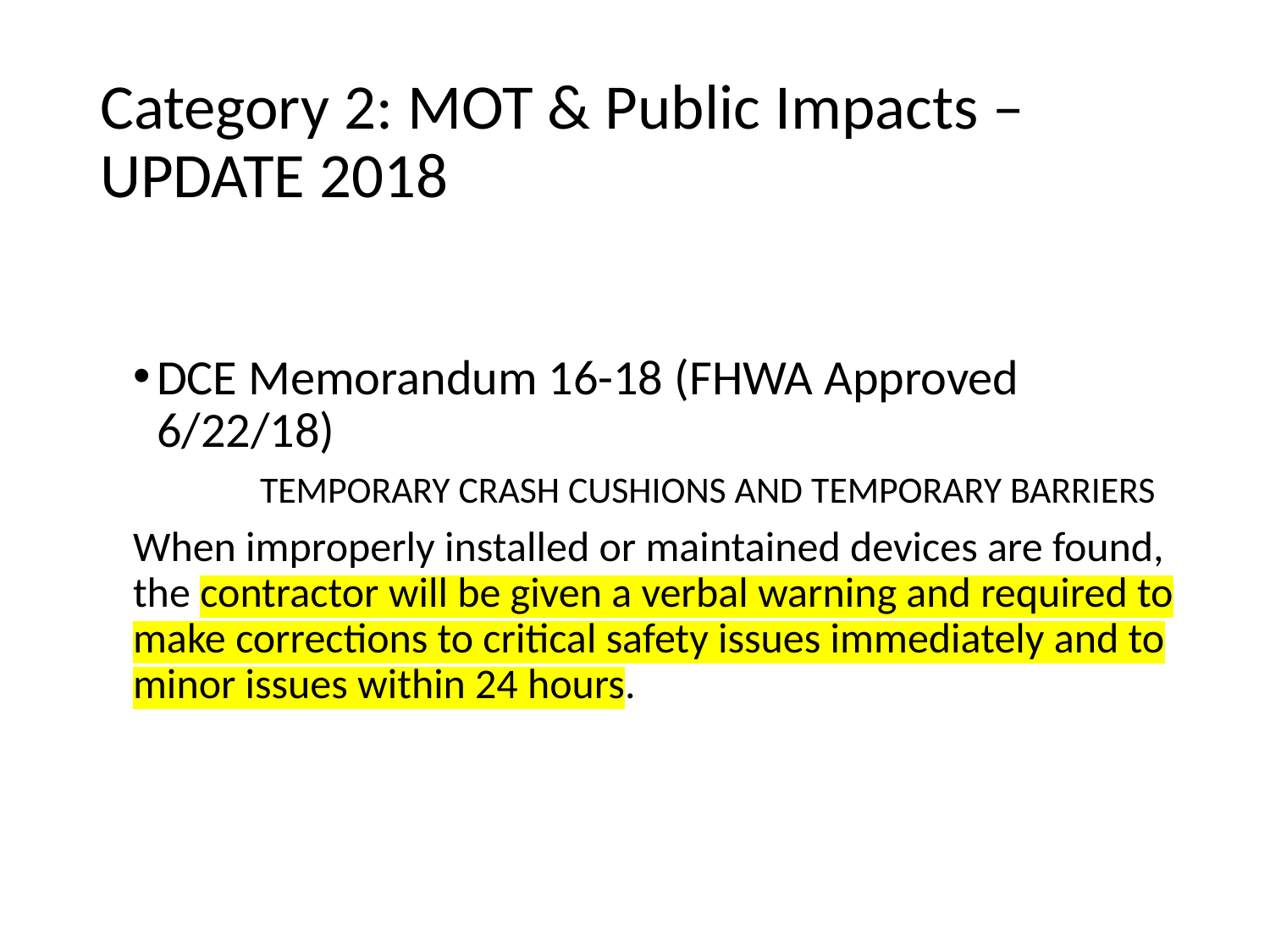

# Category 2: MOT & Public Impacts – UPDATE 2018
DCE Memorandum 16-18 (FHWA Approved 6/22/18)
	TEMPORARY CRASH CUSHIONS AND TEMPORARY BARRIERS
When improperly installed or maintained devices are found, the contractor will be given a verbal warning and required to make corrections to critical safety issues immediately and to minor issues within 24 hours.